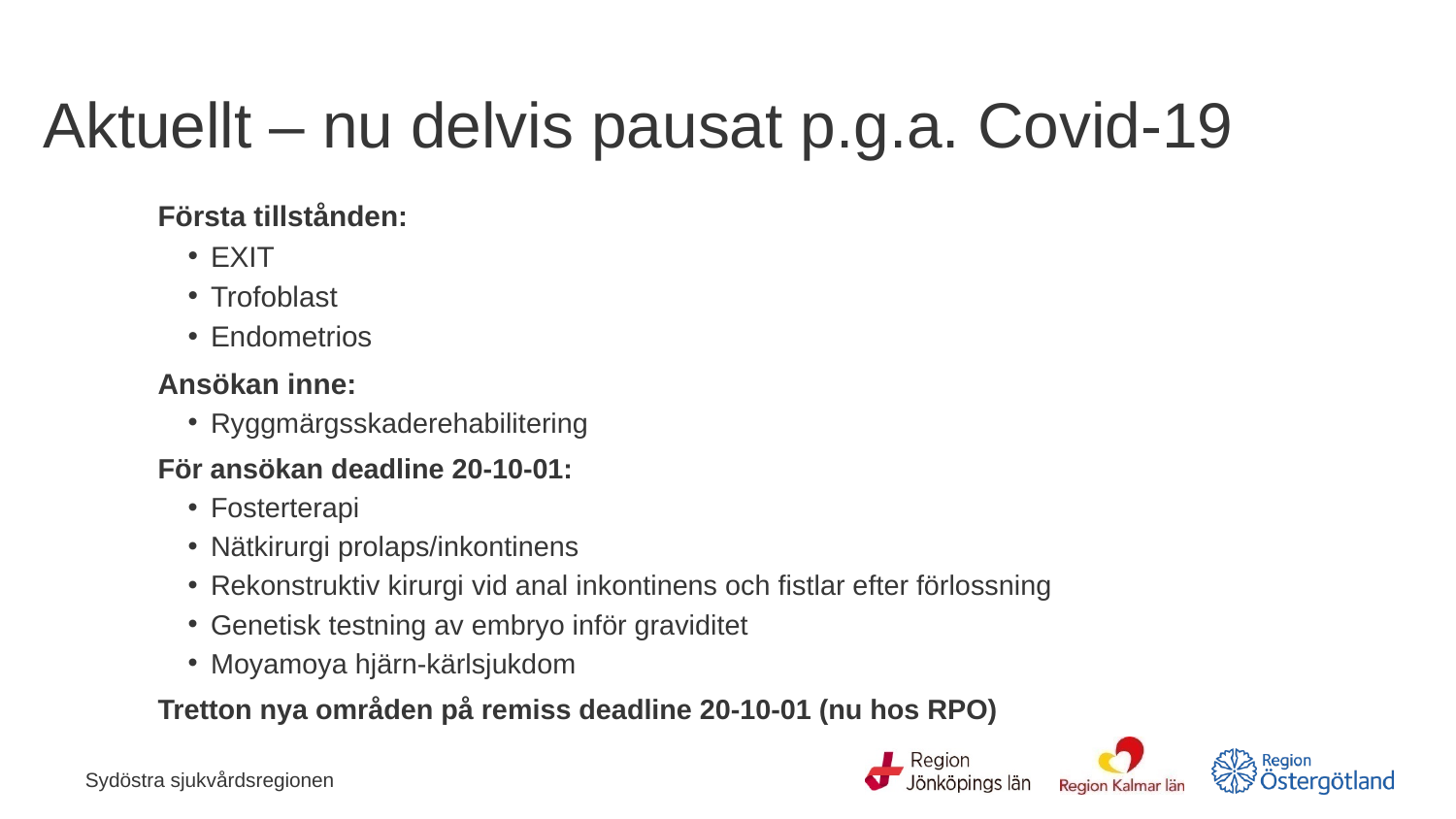

# Aktuellt – nu delvis pausat p.g.a. Covid-19
Första tillstånden:
EXIT
Trofoblast
Endometrios
Ansökan inne:
Ryggmärgsskaderehabilitering
För ansökan deadline 20-10-01:
Fosterterapi
Nätkirurgi prolaps/inkontinens
Rekonstruktiv kirurgi vid anal inkontinens och fistlar efter förlossning
Genetisk testning av embryo inför graviditet
Moyamoya hjärn-kärlsjukdom
Tretton nya områden på remiss deadline 20-10-01 (nu hos RPO)